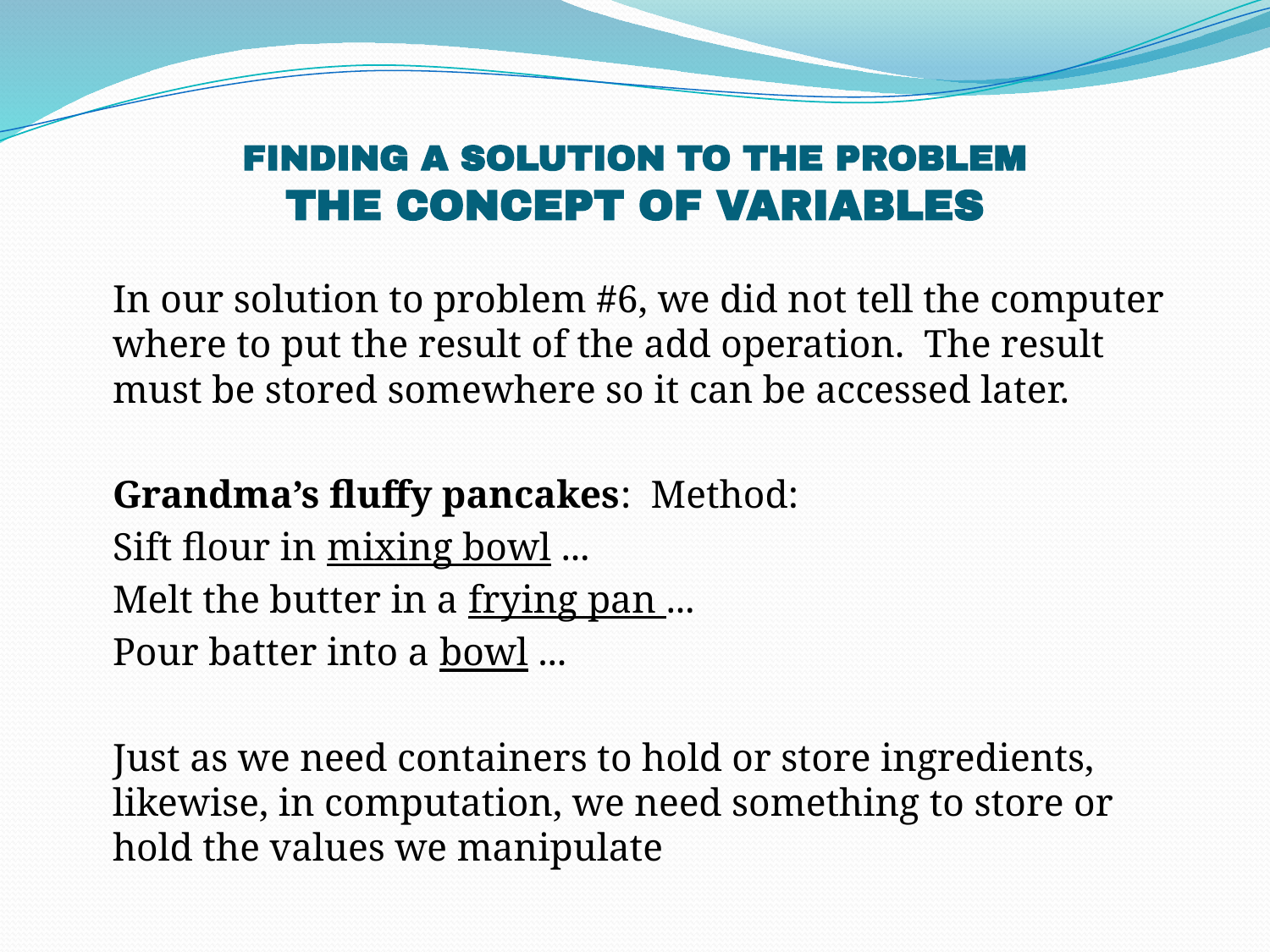

# FINDING A SOLUTION TO THE PROBLEM THE CONCEPT OF VARIABLES
	In our solution to problem #6, we did not tell the computer where to put the result of the add operation.  The result must be stored somewhere so it can be accessed later.

	Grandma’s fluffy pancakes:  Method:
	Sift flour in mixing bowl ...
	Melt the butter in a frying pan ...
	Pour batter into a bowl ...

	Just as we need containers to hold or store ingredients, likewise, in computation, we need something to store or hold the values we manipulate